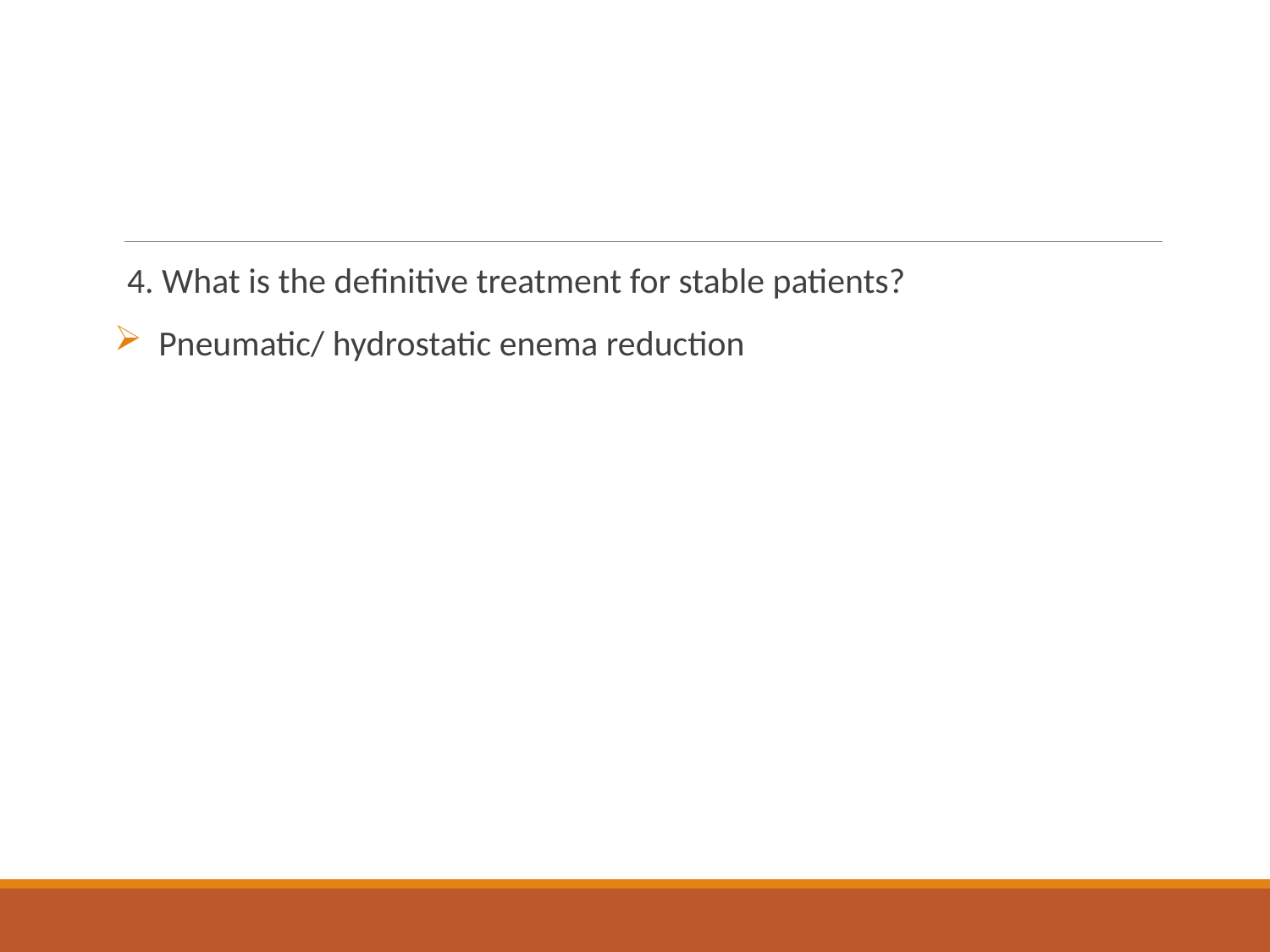

#
4. What is the definitive treatment for stable patients?
  Pneumatic/ hydrostatic enema reduction